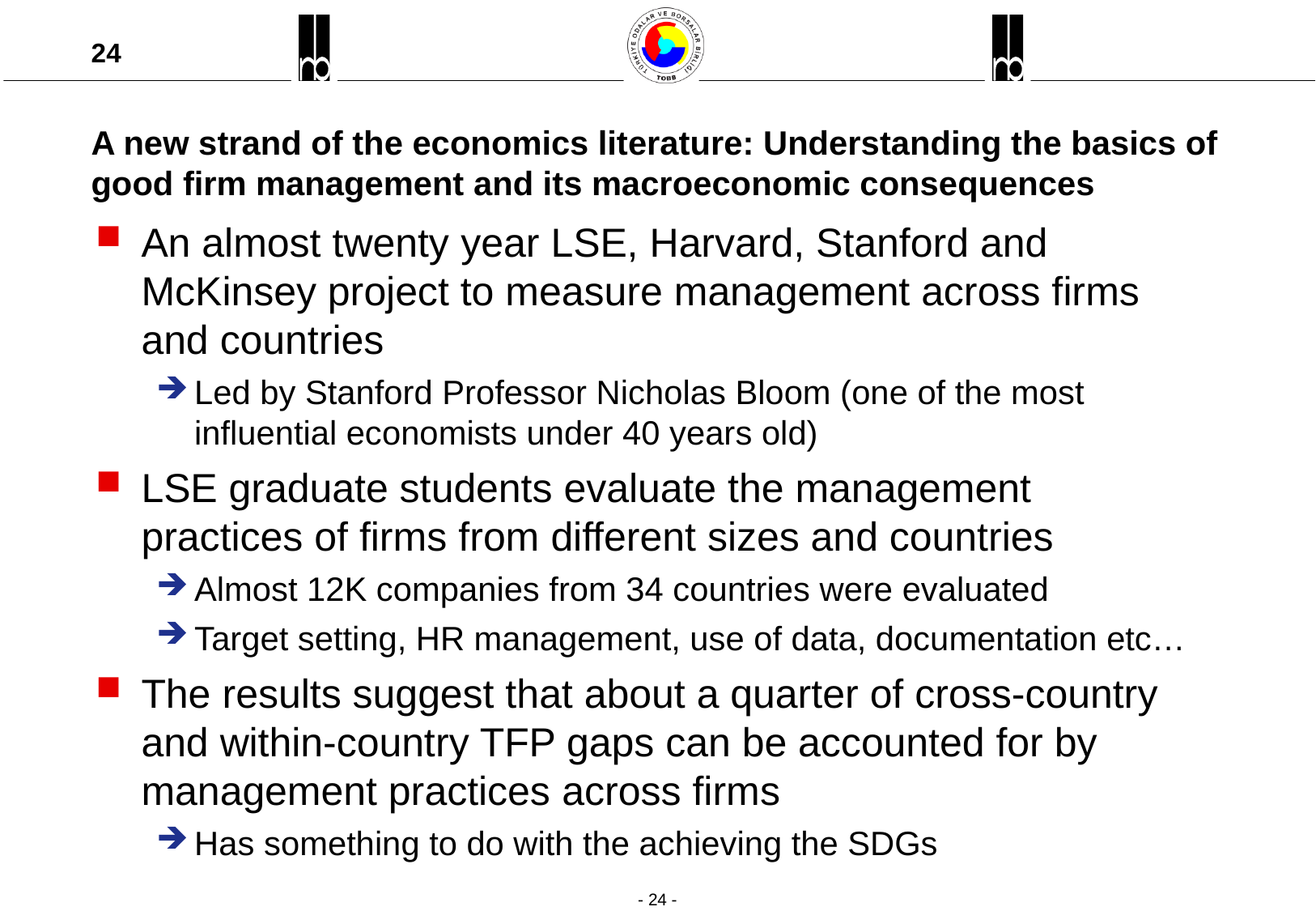

# A new strand of the economics literature: Understanding the basics of good firm management and its macroeconomic consequences
An almost twenty year LSE, Harvard, Stanford and McKinsey project to measure management across firms and countries
Led by Stanford Professor Nicholas Bloom (one of the most influential economists under 40 years old)
LSE graduate students evaluate the management practices of firms from different sizes and countries
Almost 12K companies from 34 countries were evaluated
Target setting, HR management, use of data, documentation etc…
The results suggest that about a quarter of cross-country and within-country TFP gaps can be accounted for by management practices across firms
Has something to do with the achieving the SDGs